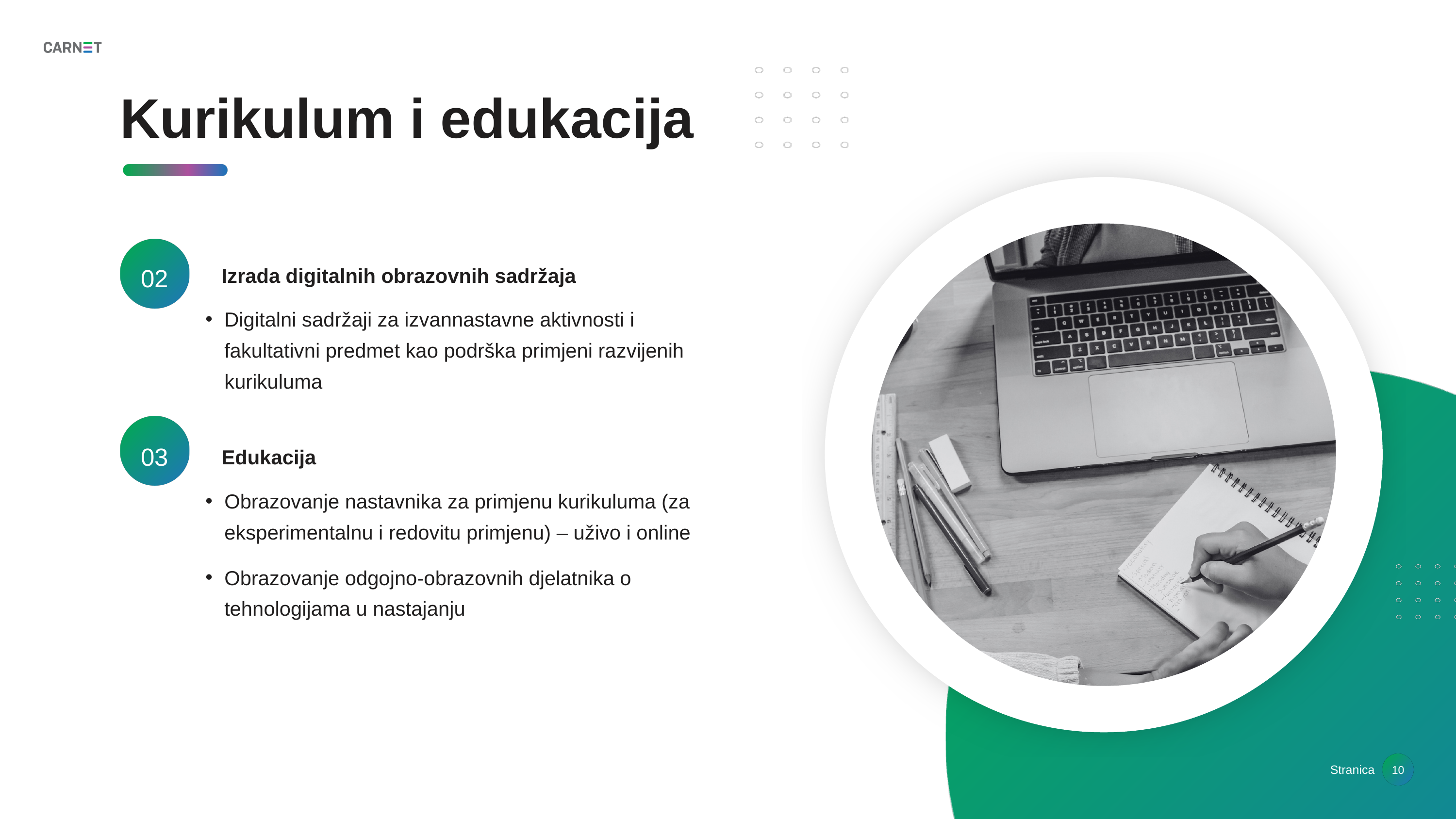

Kurikulum i edukacija

02
Izrada digitalnih obrazovnih sadržaja
Digitalni sadržaji za izvannastavne aktivnosti i fakultativni predmet kao podrška primjeni razvijenih kurikuluma

03
Edukacija
Obrazovanje nastavnika za primjenu kurikuluma (za eksperimentalnu i redovitu primjenu) – uživo i online

Obrazovanje odgojno-obrazovnih djelatnika o tehnologijama u nastajanju

10
Stranica